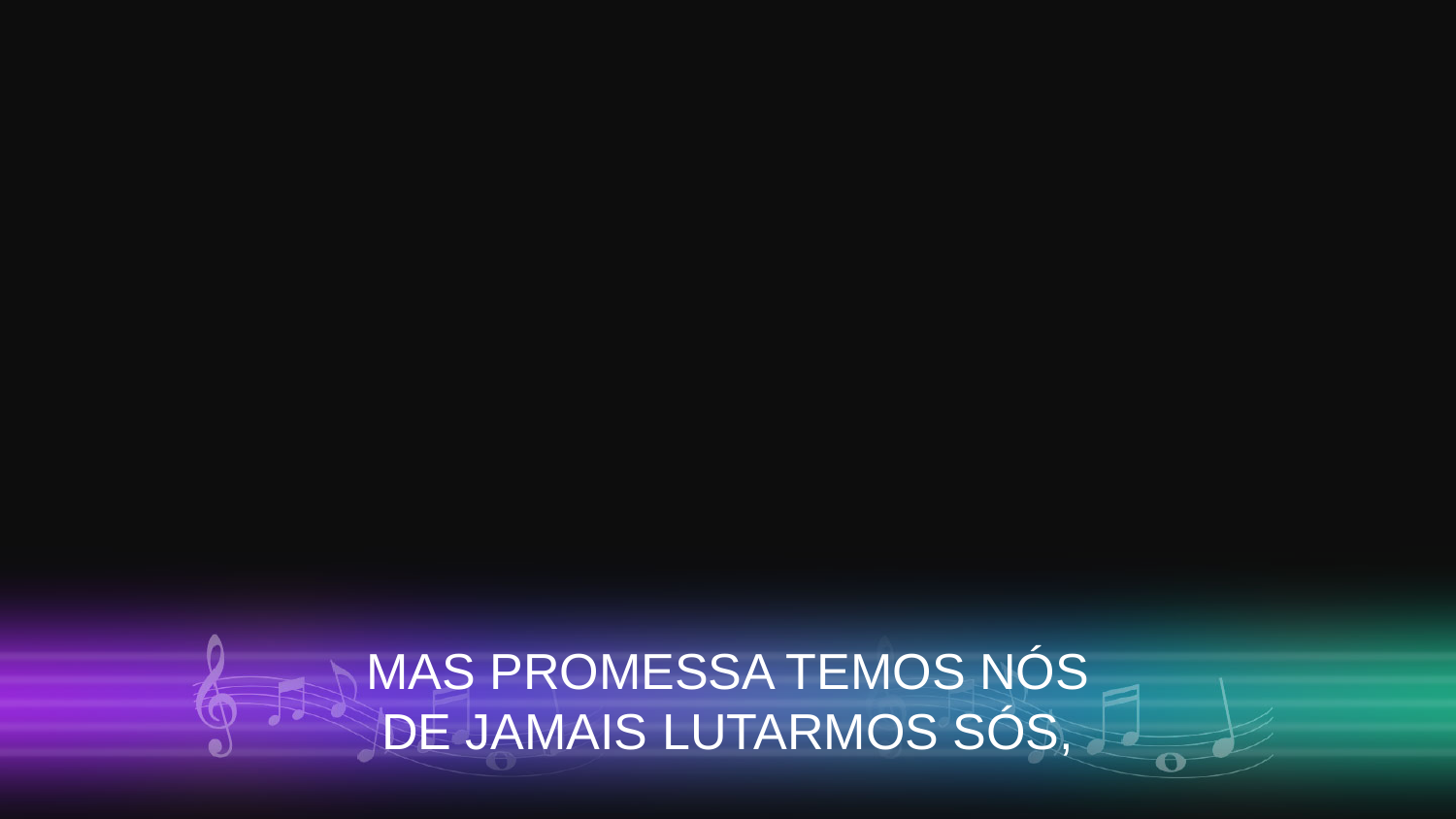

MAS PROMESSA TEMOS NÓS
DE JAMAIS LUTARMOS SÓS,